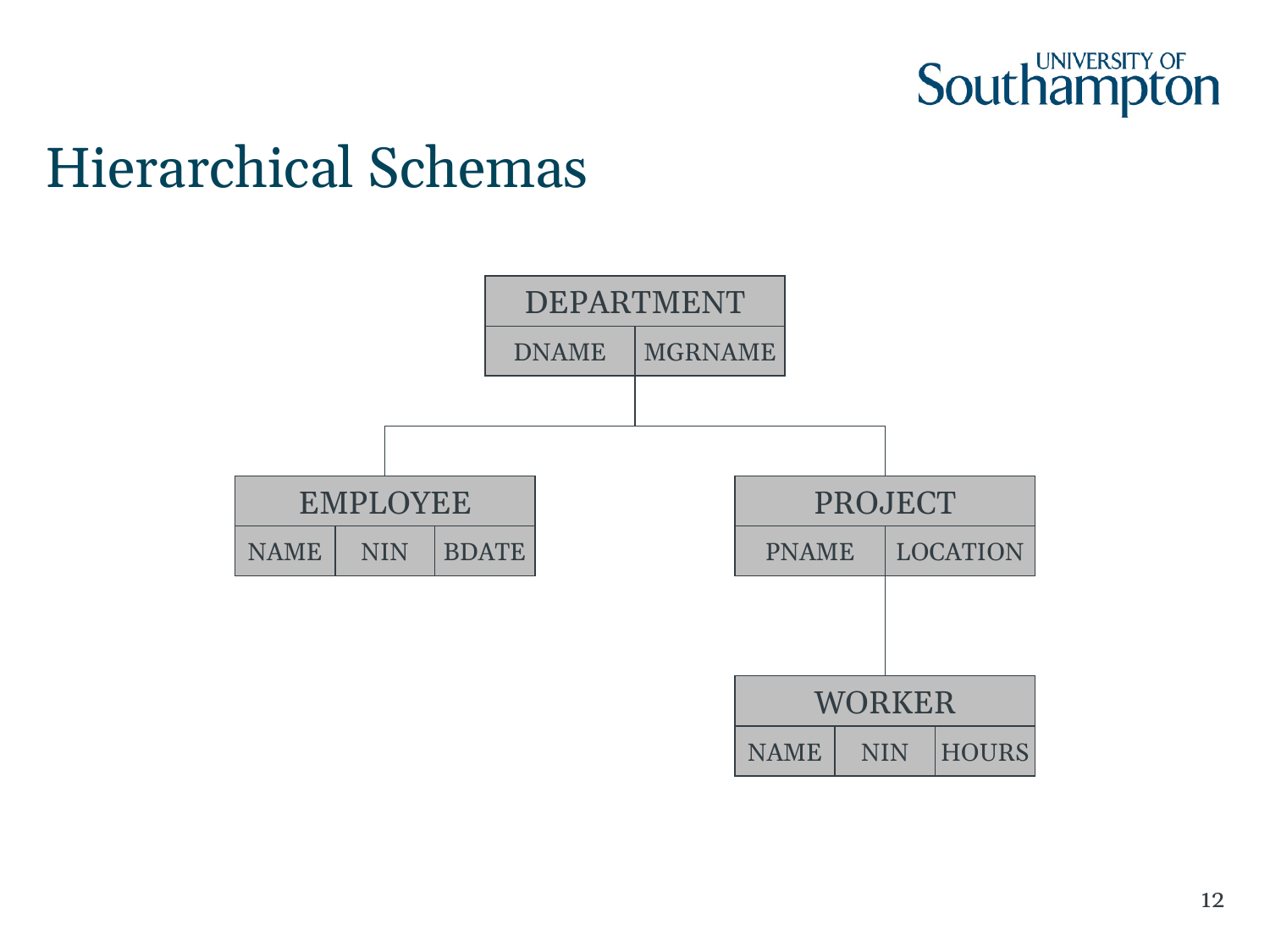

# Hierarchical Schemas
DEPARTMENT
DNAME
MGRNAME

EMPLOYEE
NAME
NIN
BDATE

PROJECT
PNAME
LOCATION

WORKER
NAME
NIN
HOURS

12